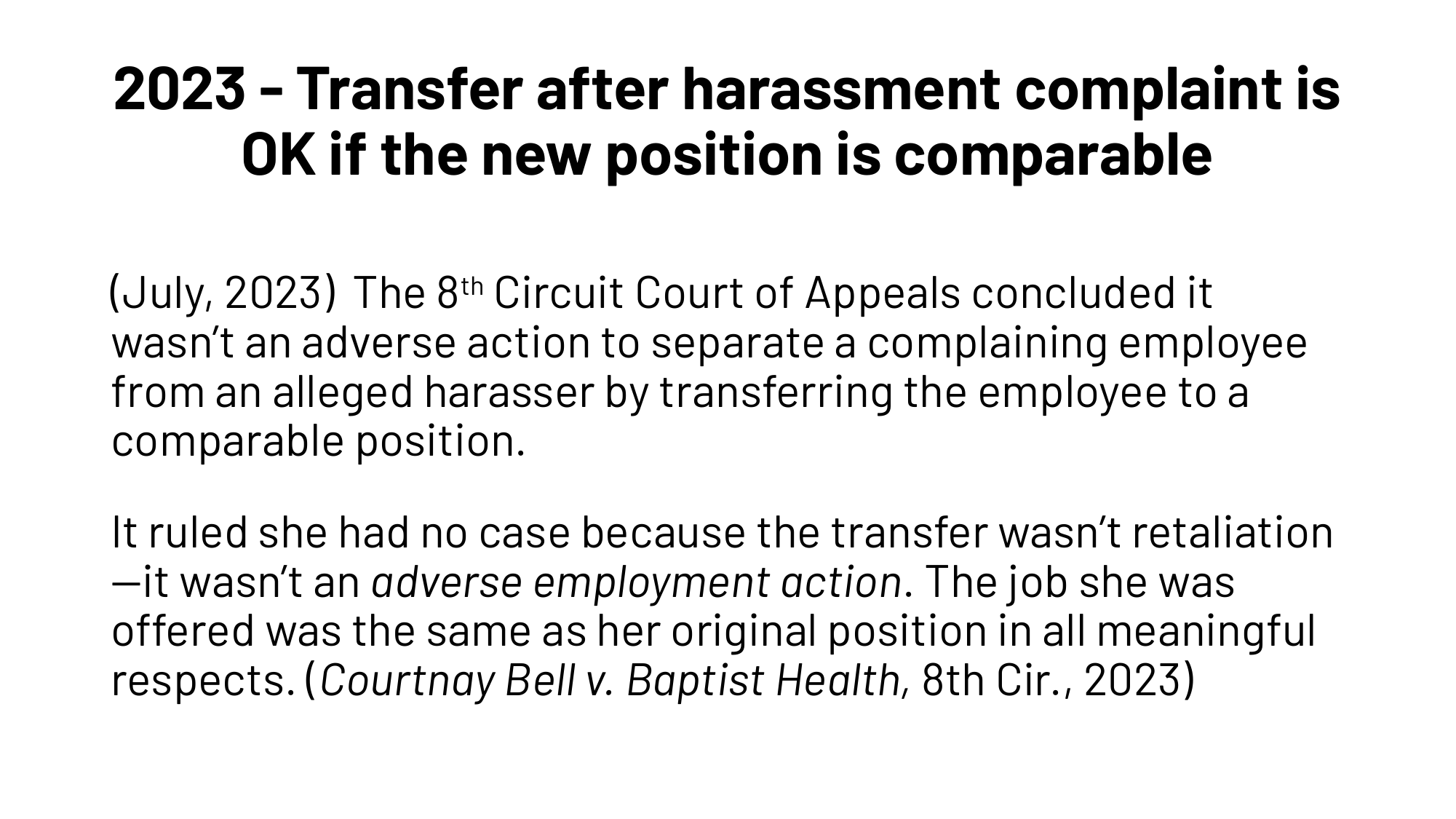

# 2023 - Transfer after harassment complaint is OK if the new position is comparable
(July, 2023)  The 8th Circuit Court of Appeals concluded it wasn’t an adverse action to separate a complaining employee from an alleged harasser by transferring the employee to a comparable position.

It ruled she had no case because the transfer wasn’t retaliation—it wasn’t an adverse employment action. The job she was offered was the same as her original position in all meaningful respects. (Courtnay Bell v. Baptist Health, 8th Cir., 2023)